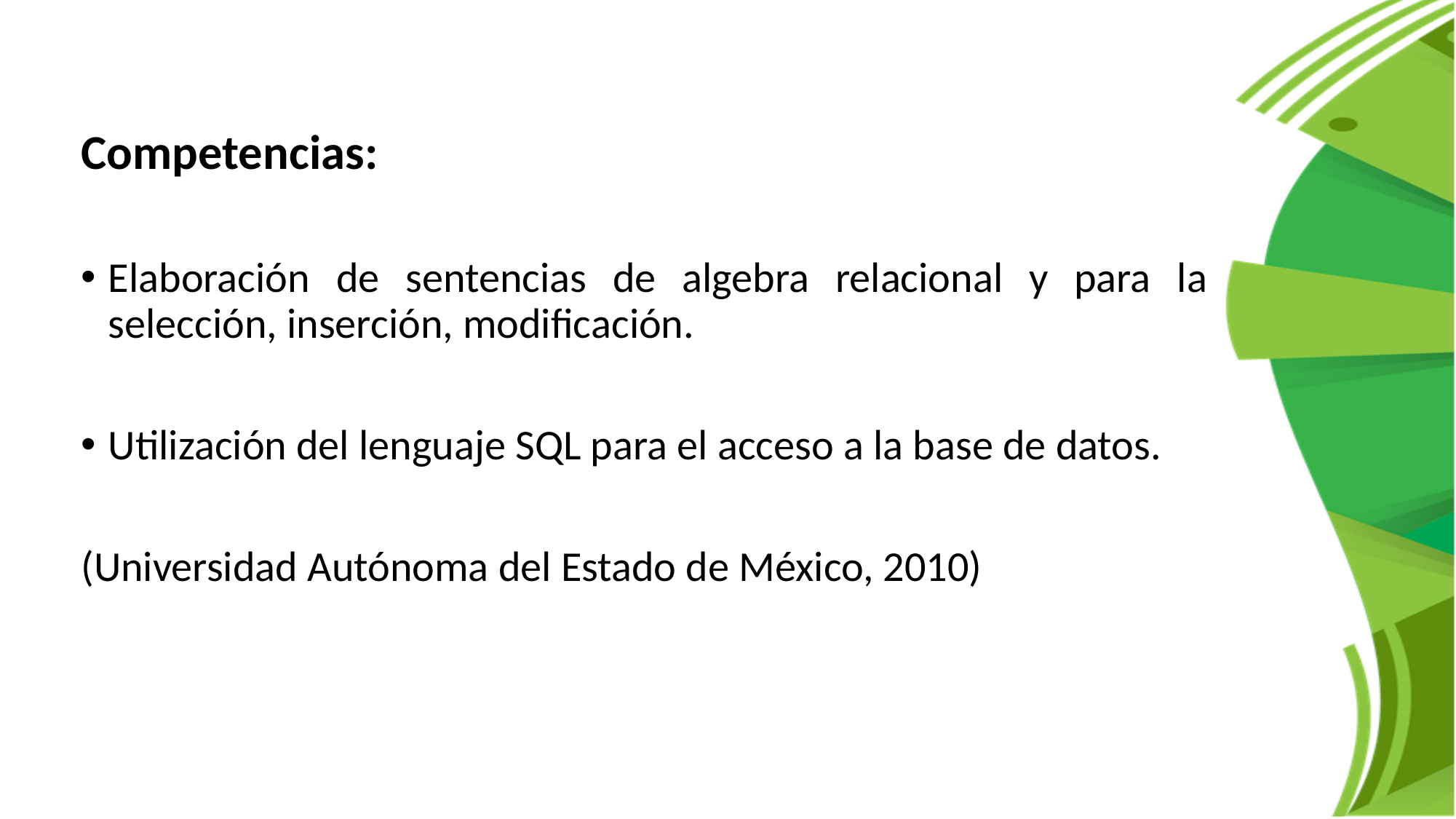

Competencias:

Elaboración de sentencias de algebra relacional y para la selección, inserción, modificación.

Utilización del lenguaje SQL para el acceso a la base de datos.

(Universidad Autónoma del Estado de México, 2010)